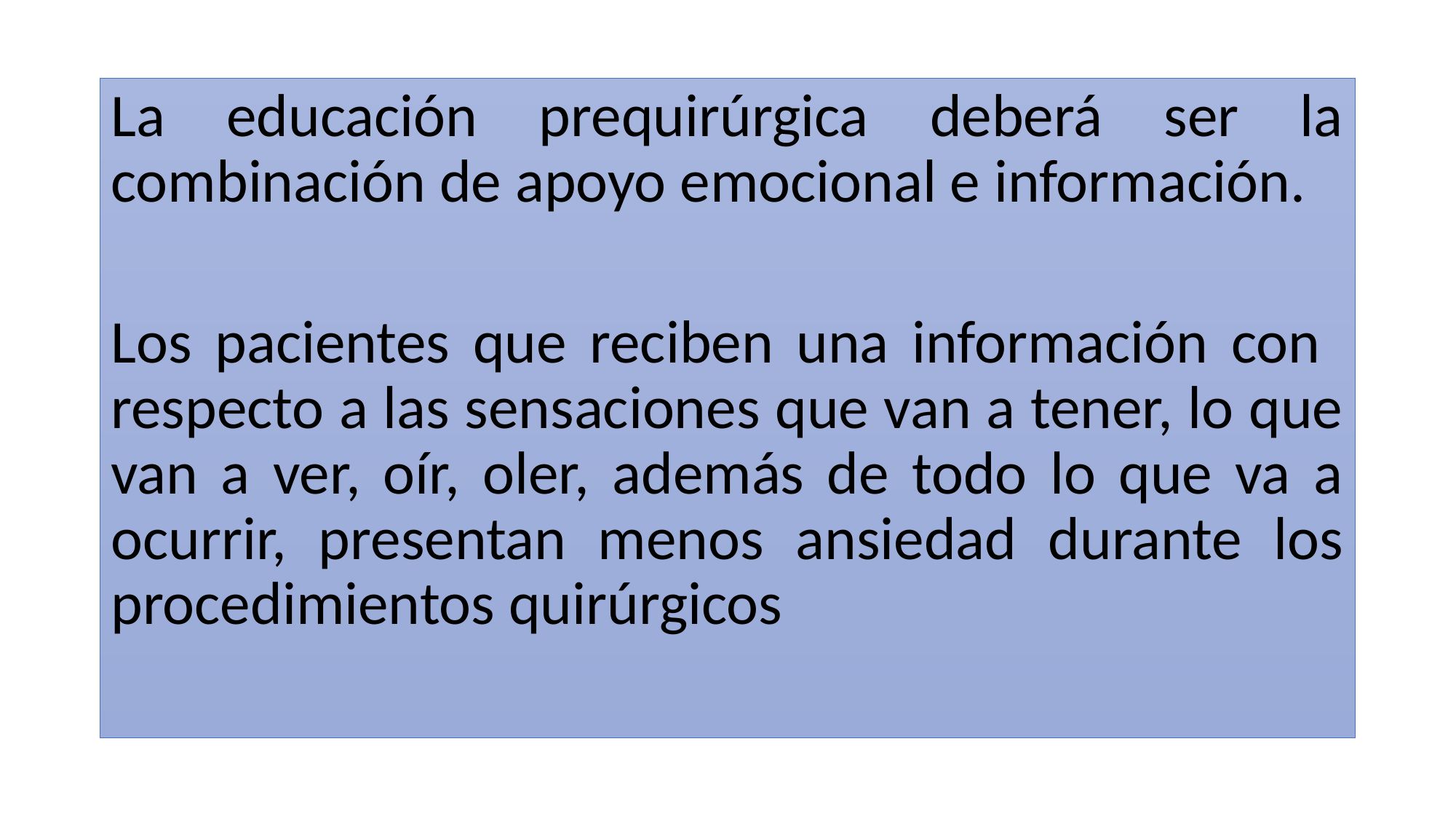

La educación prequirúrgica deberá ser la combinación de apoyo emocional e información.

Los pacientes que reciben una información con  respecto a las sensaciones que van a tener, lo que van a ver, oír, oler, además de todo lo que va a ocurrir, presentan menos ansiedad durante los procedimientos quirúrgicos